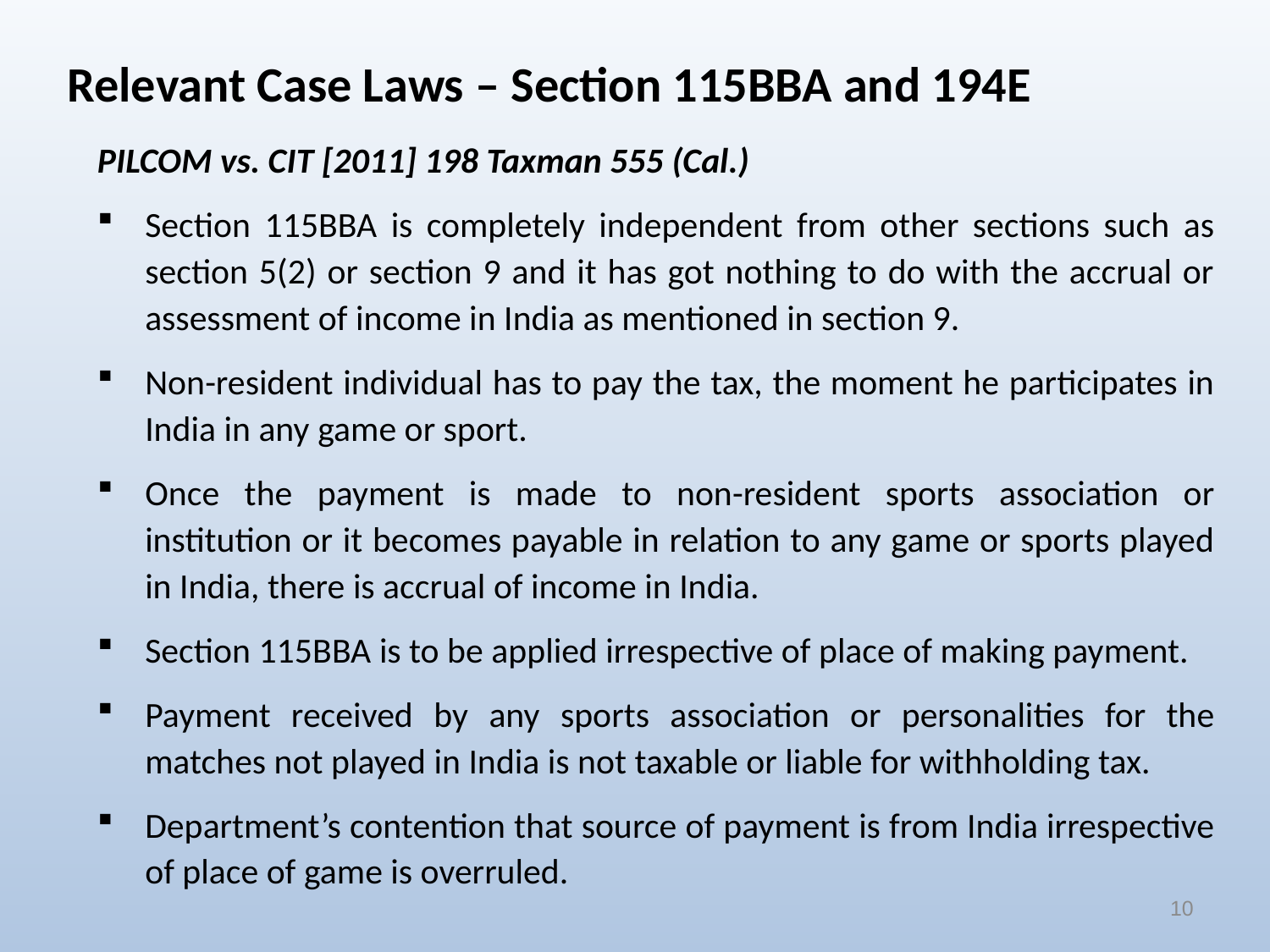

Relevant Case Laws – Section 115BBA and 194E

PILCOM vs. CIT [2011] 198 Taxman 555 (Cal.)
Section 115BBA is completely independent from other sections such as section 5(2) or section 9 and it has got nothing to do with the accrual or assessment of income in India as mentioned in section 9.
Non-resident individual has to pay the tax, the moment he participates in India in any game or sport.
Once the payment is made to non-resident sports association or institution or it becomes payable in relation to any game or sports played in India, there is accrual of income in India.
Section 115BBA is to be applied irrespective of place of making payment.
Payment received by any sports association or personalities for the matches not played in India is not taxable or liable for withholding tax.
Department’s contention that source of payment is from India irrespective of place of game is overruled.
10